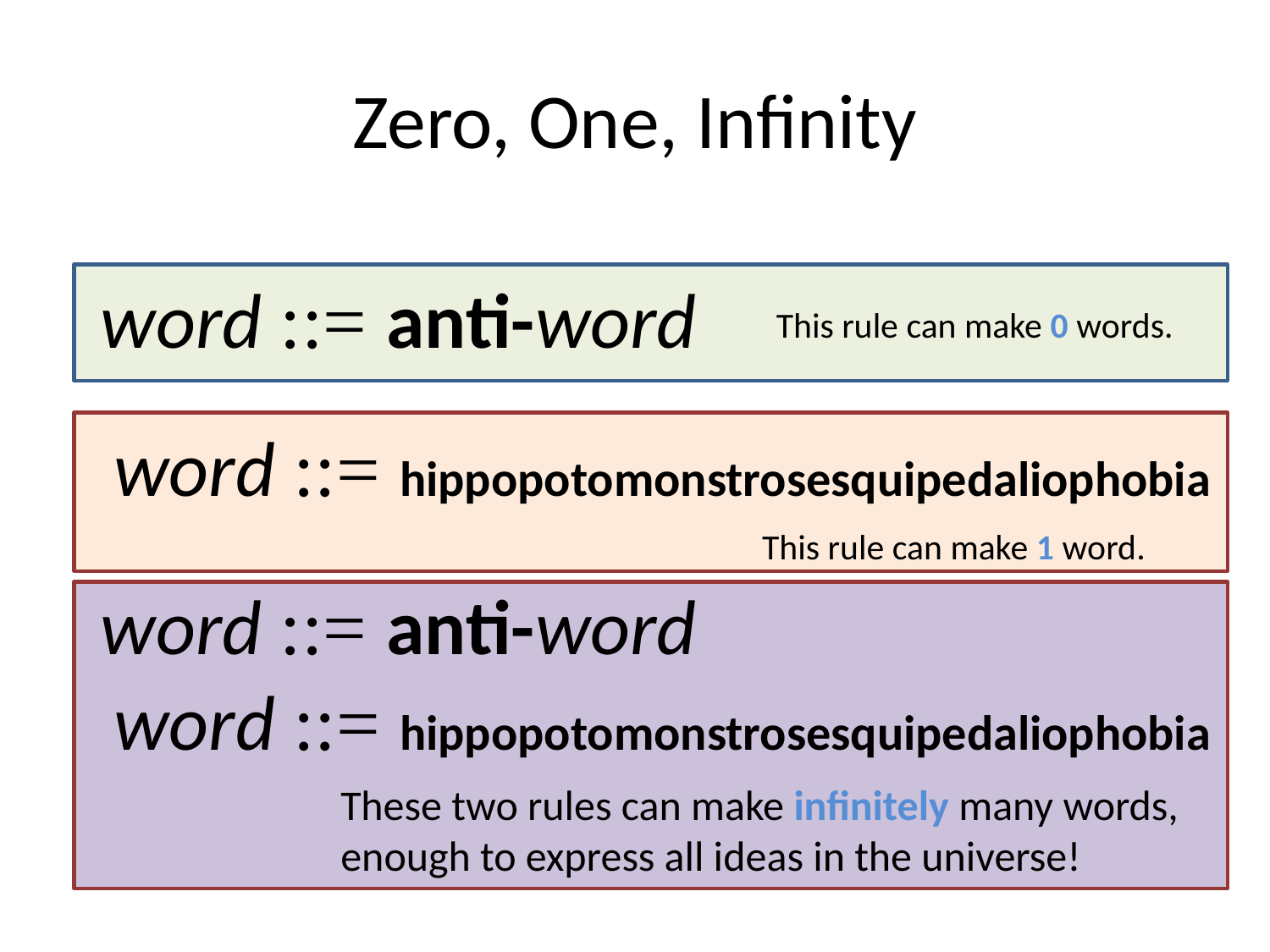

# Zero, One, Infinity

word ::= anti-word
This rule can make 0 words.

word ::= hippopotomonstrosesquipedaliophobia
This rule can make 1 word.
word ::= anti-word

word ::= hippopotomonstrosesquipedaliophobia
These two rules can make infinitely many words, enough to express all ideas in the universe!